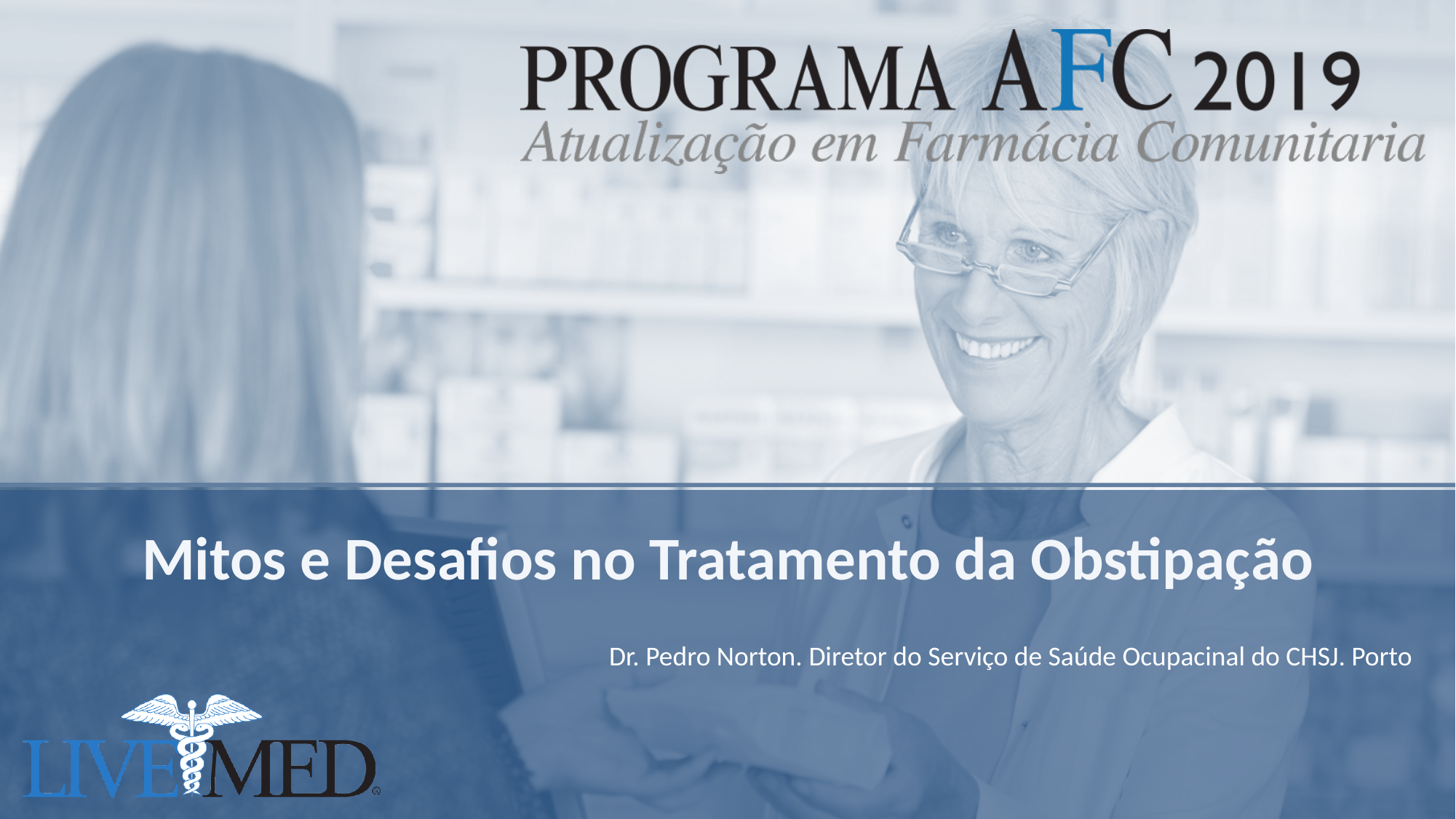

# Mitos e Desafios no Tratamento da Obstipação
Dr. Pedro Norton. Diretor do Serviço de Saúde Ocupacinal do CHSJ. Porto